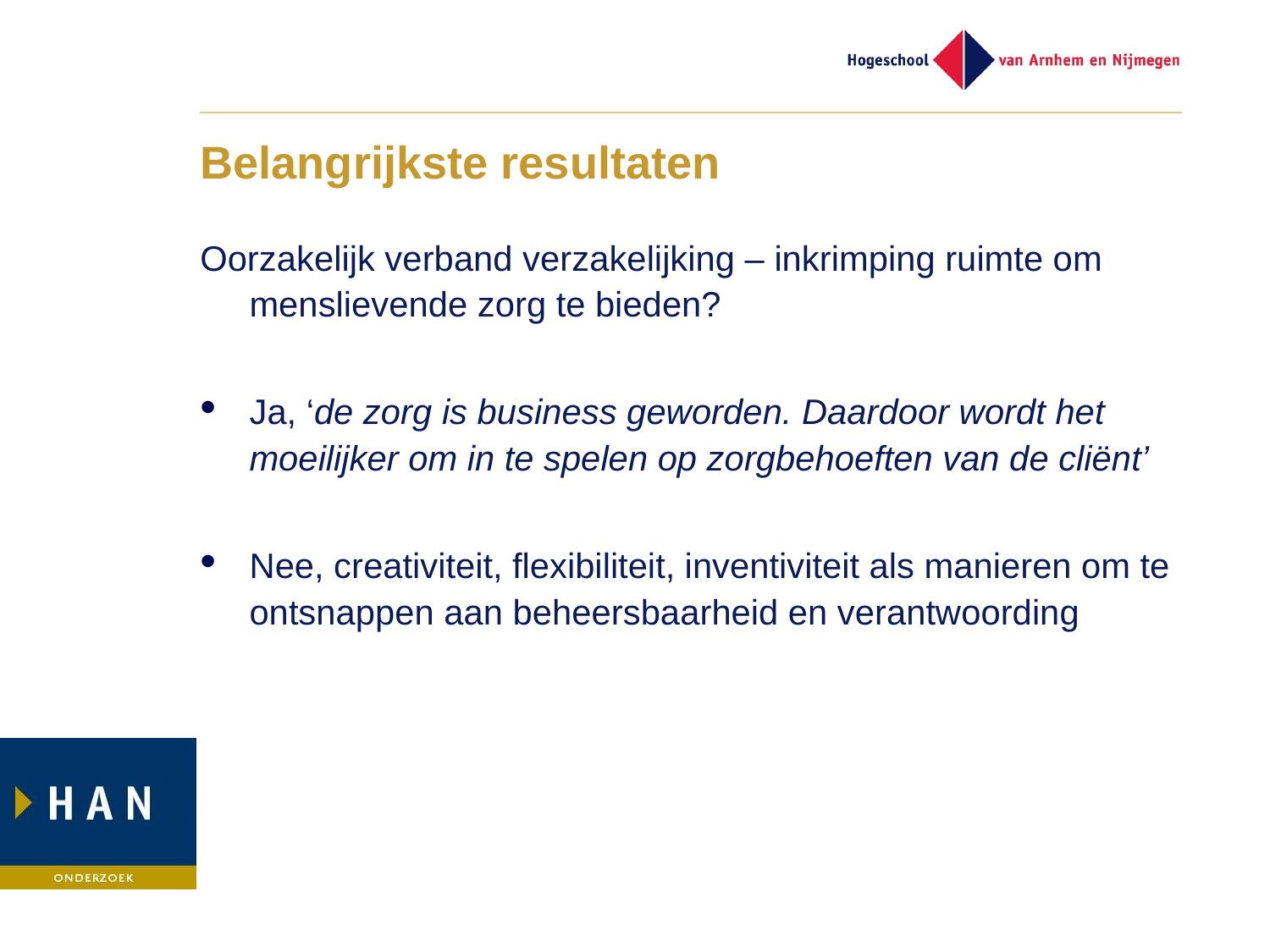

# Belangrijkste resultaten
Oorzakelijk verband verzakelijking – inkrimping ruimte om menslievende zorg te bieden?

Ja, ‘de zorg is business geworden. Daardoor wordt het moeilijker om in te spelen op zorgbehoeften van de cliënt’

Nee, creativiteit, flexibiliteit, inventiviteit als manieren om te ontsnappen aan beheersbaarheid en verantwoording